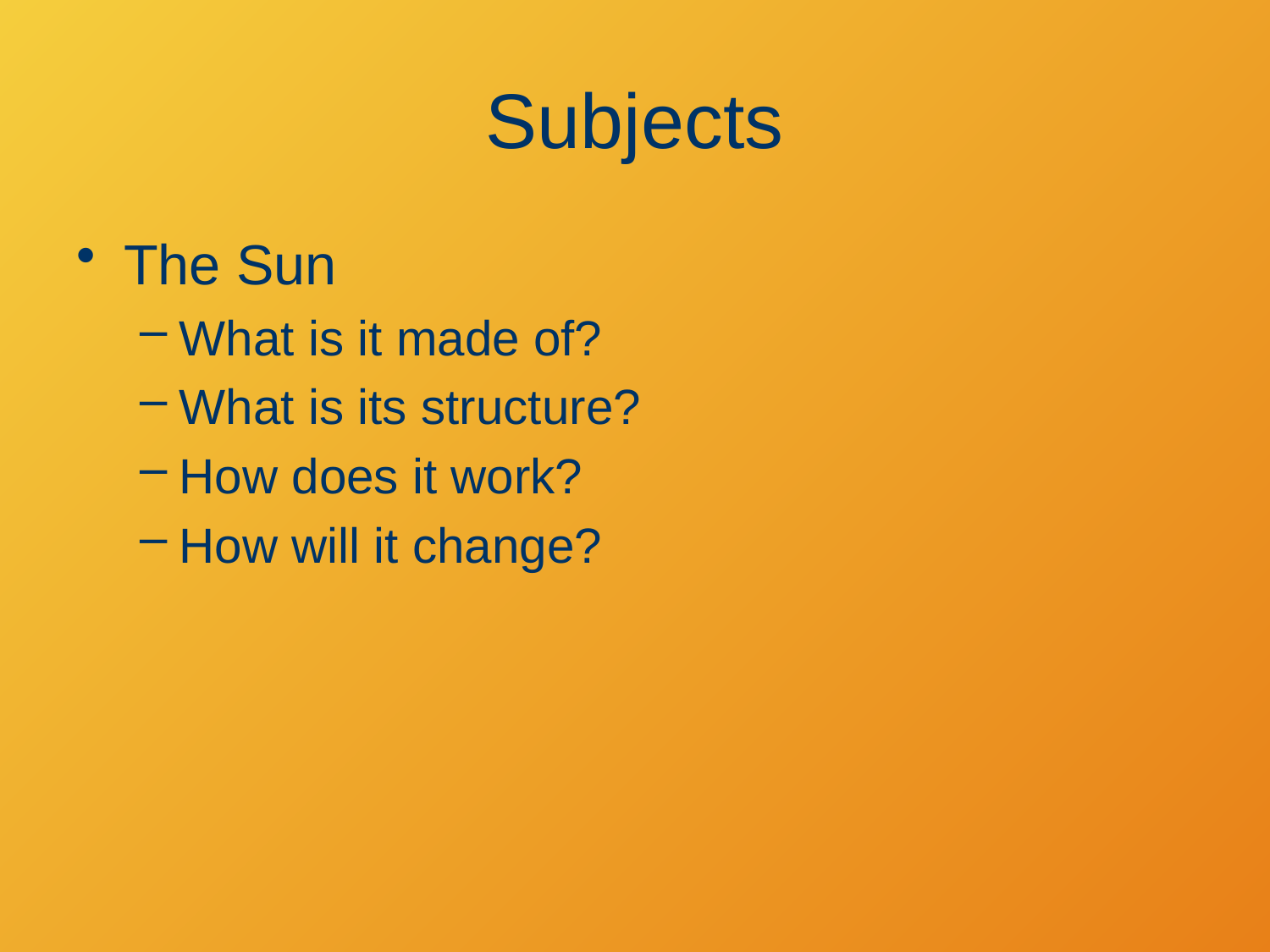

# Subjects
The Sun
What is it made of?
What is its structure?
How does it work?
How will it change?